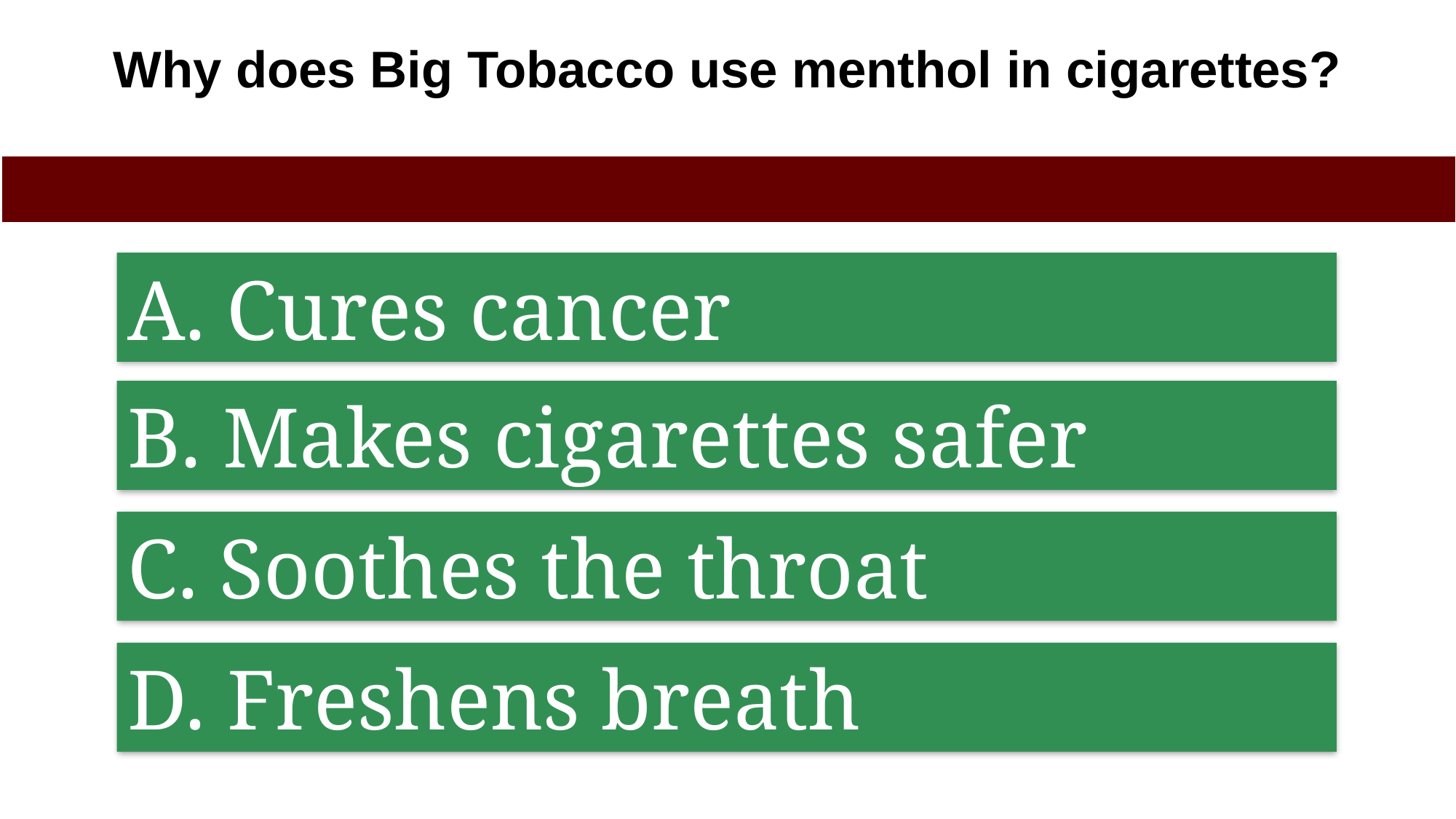

Why does Big Tobacco use menthol in cigarettes?

A. Cures cancer
B. Makes cigarettes safer
C. Soothes the throat
D. Freshens breath